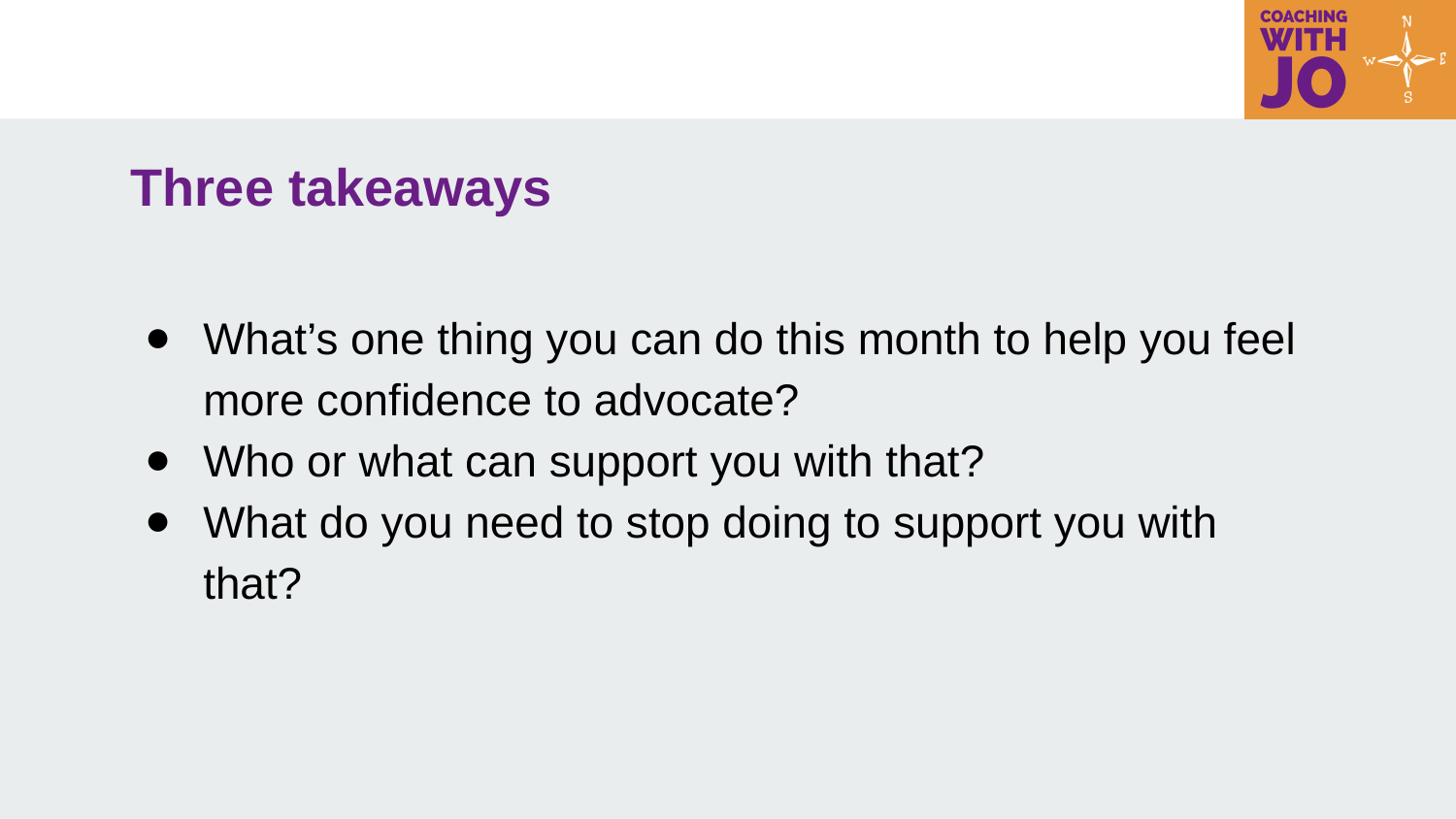

# Three takeaways
What’s one thing you can do this month to help you feel more confidence to advocate?
Who or what can support you with that?
What do you need to stop doing to support you with that?